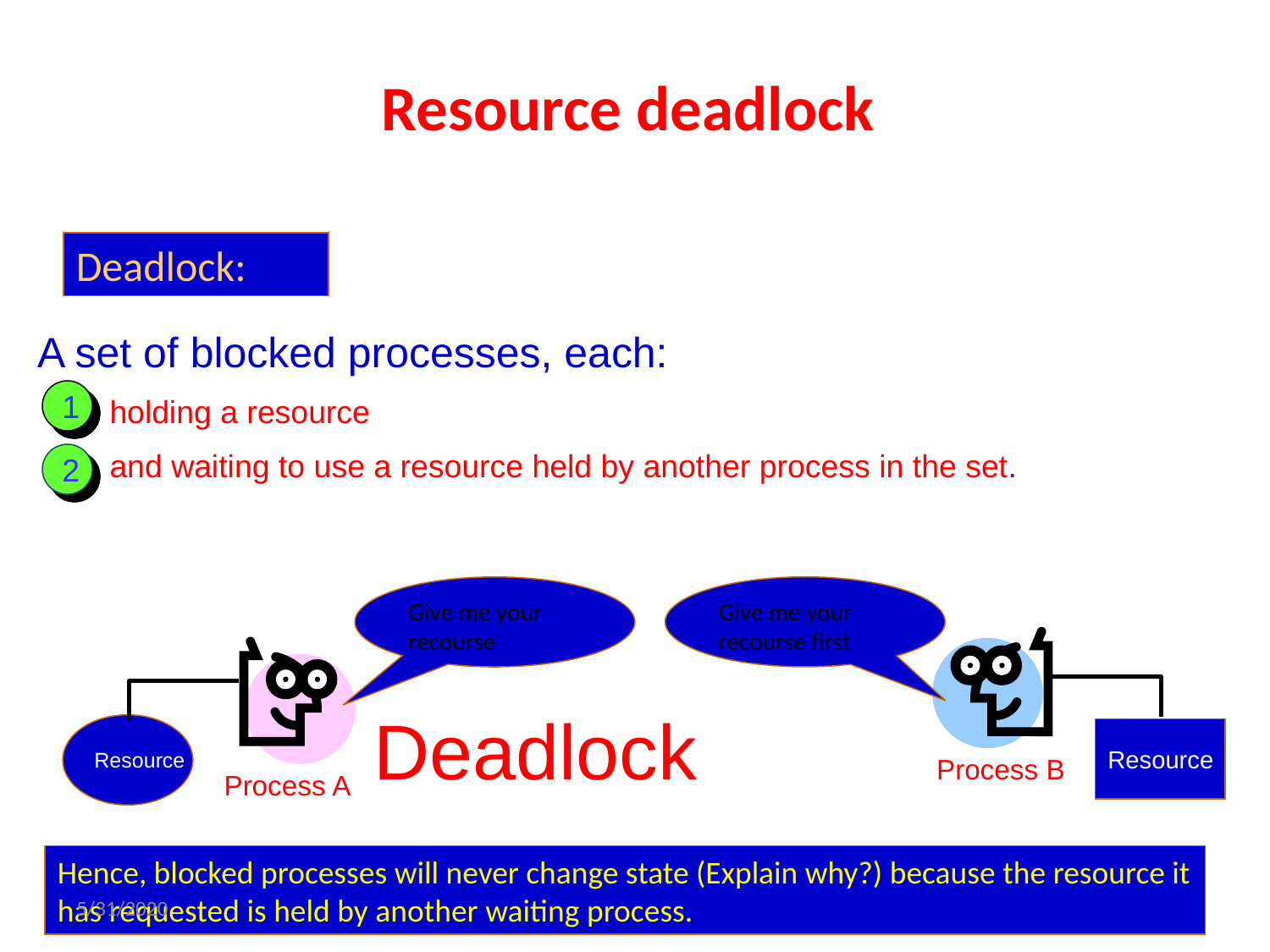

# Resource deadlock

A set of blocked processes, each:
 holding a resource
 and waiting to use a resource held by another process in the set.

Deadlock:
1
2
Give me your recourse
Give me your recourse first

Process B

Process A

Resource

Resource
Deadlock
Hence, blocked processes will never change state (Explain why?) because the resource it has requested is held by another waiting process.
5/31/2020
Ambo University || Woliso Campus
5